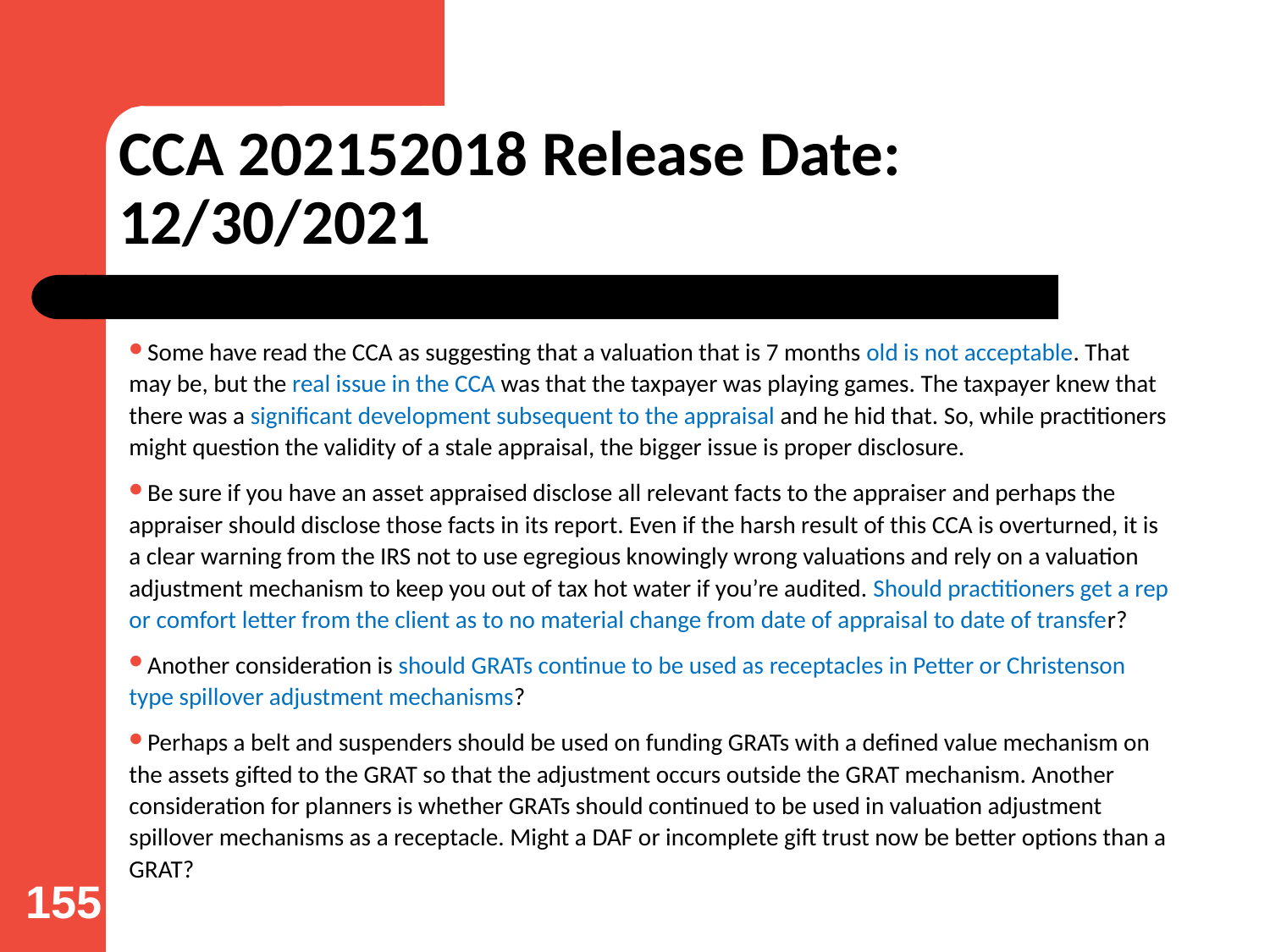

# CCA 202152018 Release Date: 12/30/2021
Some have read the CCA as suggesting that a valuation that is 7 months old is not acceptable. That may be, but the real issue in the CCA was that the taxpayer was playing games. The taxpayer knew that there was a significant development subsequent to the appraisal and he hid that. So, while practitioners might question the validity of a stale appraisal, the bigger issue is proper disclosure.
Be sure if you have an asset appraised disclose all relevant facts to the appraiser and perhaps the appraiser should disclose those facts in its report. Even if the harsh result of this CCA is overturned, it is a clear warning from the IRS not to use egregious knowingly wrong valuations and rely on a valuation adjustment mechanism to keep you out of tax hot water if you’re audited. Should practitioners get a rep or comfort letter from the client as to no material change from date of appraisal to date of transfer?
Another consideration is should GRATs continue to be used as receptacles in Petter or Christenson type spillover adjustment mechanisms?
Perhaps a belt and suspenders should be used on funding GRATs with a defined value mechanism on the assets gifted to the GRAT so that the adjustment occurs outside the GRAT mechanism. Another consideration for planners is whether GRATs should continued to be used in valuation adjustment spillover mechanisms as a receptacle. Might a DAF or incomplete gift trust now be better options than a GRAT?
155